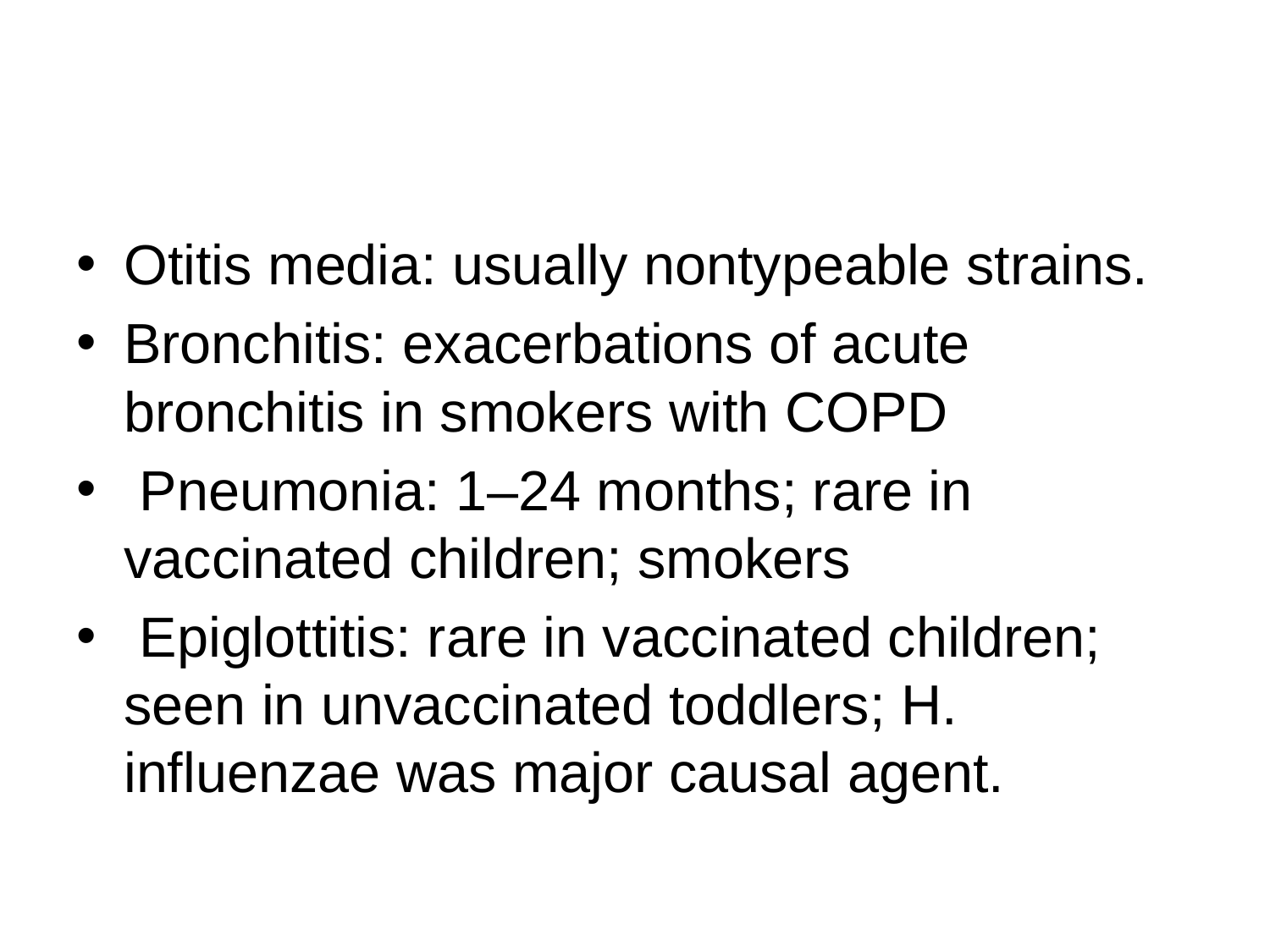

#
Otitis media: usually nontypeable strains.
Bronchitis: exacerbations of acute bronchitis in smokers with COPD
 Pneumonia: 1–24 months; rare in vaccinated children; smokers
 Epiglottitis: rare in vaccinated children; seen in unvaccinated toddlers; H. influenzae was major causal agent.